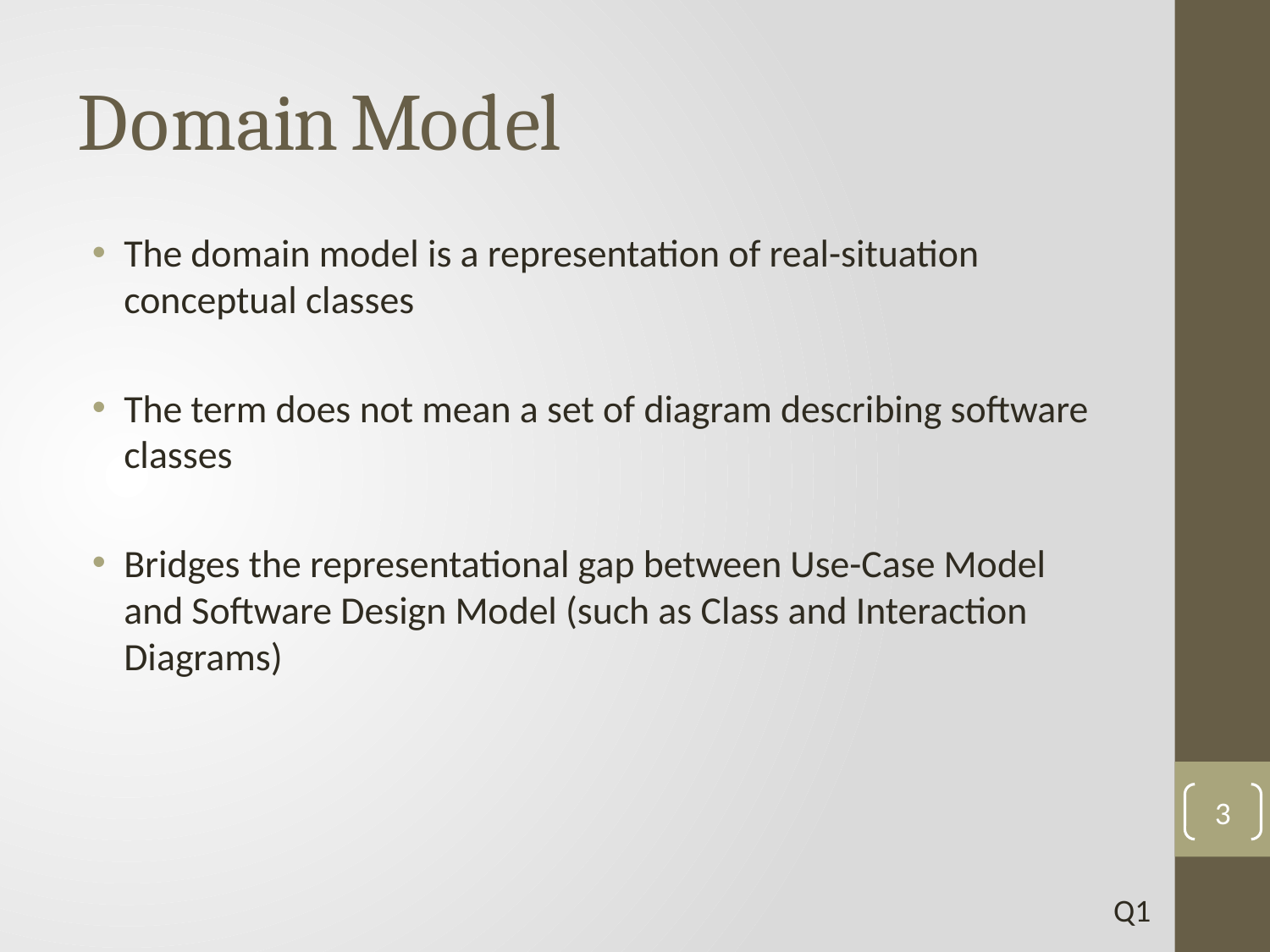

# Domain Model
The domain model is a representation of real-situation conceptual classes

The term does not mean a set of diagram describing software classes

Bridges the representational gap between Use-Case Model and Software Design Model (such as Class and Interaction Diagrams)

3
Q1